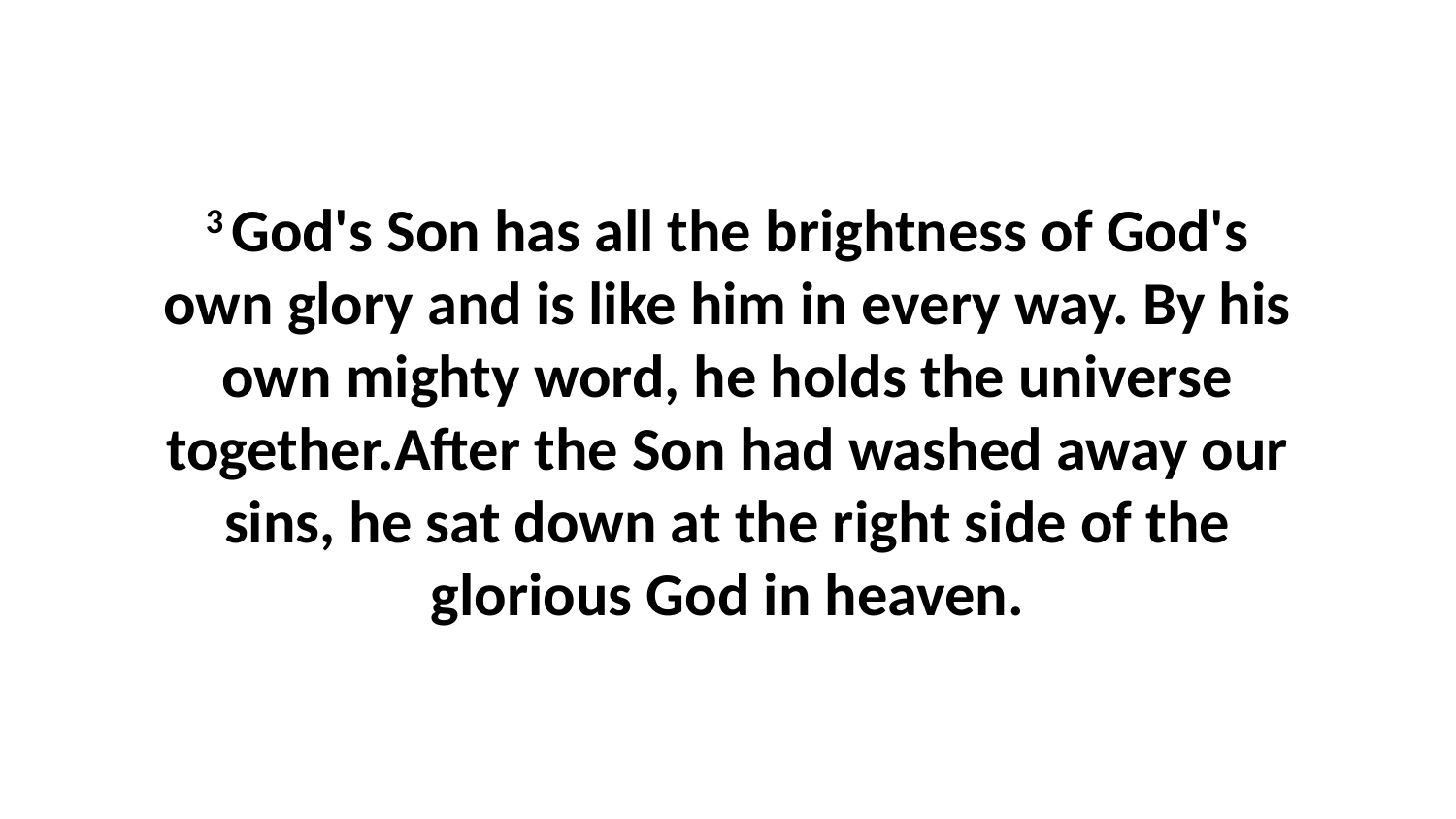

3 God's Son has all the brightness of God's own glory and is like him in every way. By his own mighty word, he holds the universe together.After the Son had washed away our sins, he sat down at the right side of the glorious God in heaven.